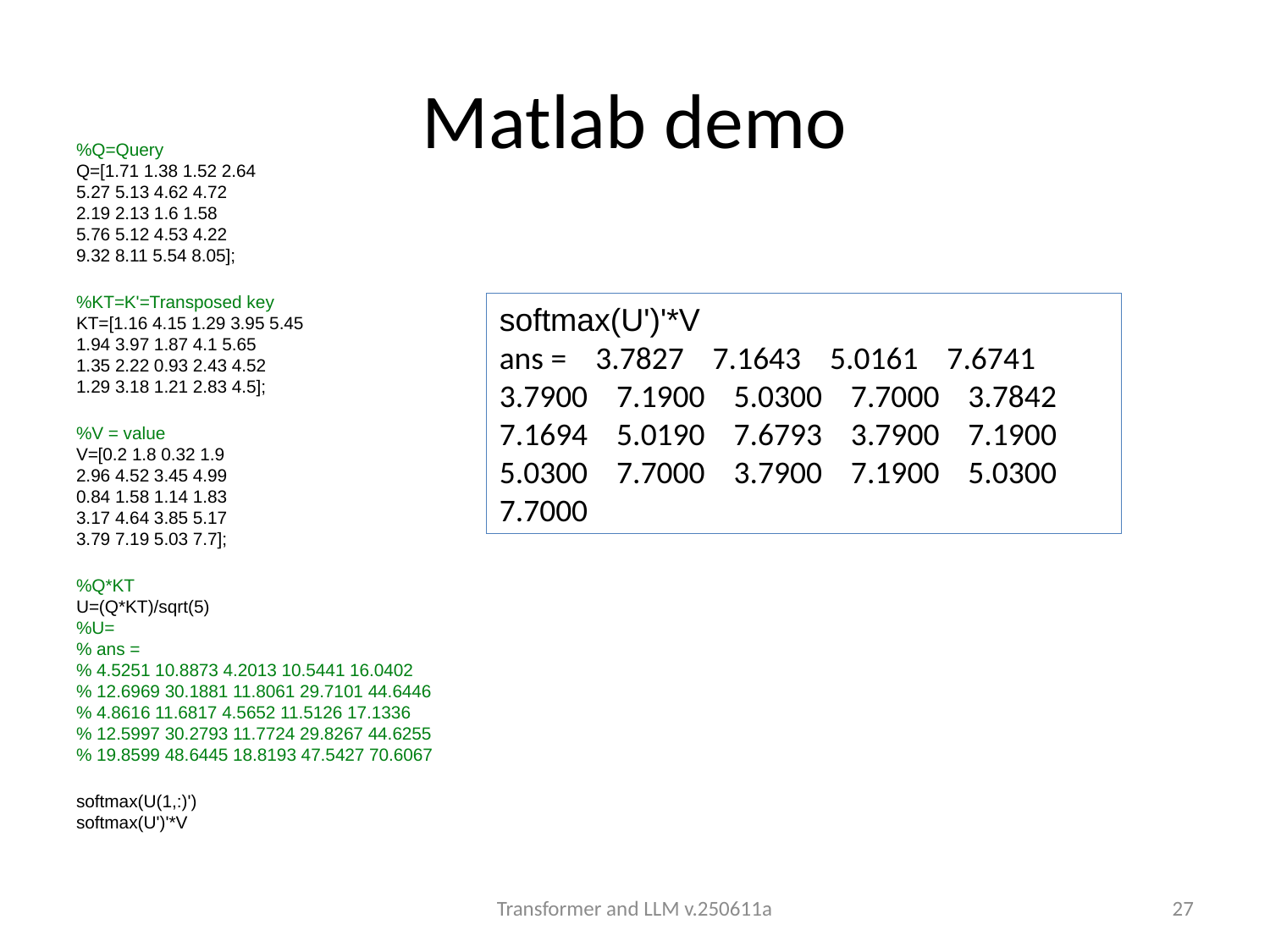

# Matlab demo

%Q=Query
Q=[1.71 1.38 1.52 2.64
5.27 5.13 4.62 4.72
2.19 2.13 1.6 1.58
5.76 5.12 4.53 4.22
9.32 8.11 5.54 8.05];

%KT=K'=Transposed key
KT=[1.16 4.15 1.29 3.95 5.45
1.94 3.97 1.87 4.1 5.65
1.35 2.22 0.93 2.43 4.52
1.29 3.18 1.21 2.83 4.5];

%V = value
V=[0.2 1.8 0.32 1.9
2.96 4.52 3.45 4.99
0.84 1.58 1.14 1.83
3.17 4.64 3.85 5.17
3.79 7.19 5.03 7.7];

%Q*KT
U=(Q*KT)/sqrt(5)
%U=
% ans =
% 4.5251 10.8873 4.2013 10.5441 16.0402
% 12.6969 30.1881 11.8061 29.7101 44.6446
% 4.8616 11.6817 4.5652 11.5126 17.1336
% 12.5997 30.2793 11.7724 29.8267 44.6255
% 19.8599 48.6445 18.8193 47.5427 70.6067

softmax(U(1,:)')
softmax(U')'*V

softmax(U')'*V
ans =    3.7827    7.1643    5.0161    7.6741    3.7900    7.1900    5.0300    7.7000    3.7842    7.1694    5.0190    7.6793    3.7900    7.1900    5.0300    7.7000    3.7900    7.1900    5.0300    7.7000
Transformer and LLM v.250611a
27